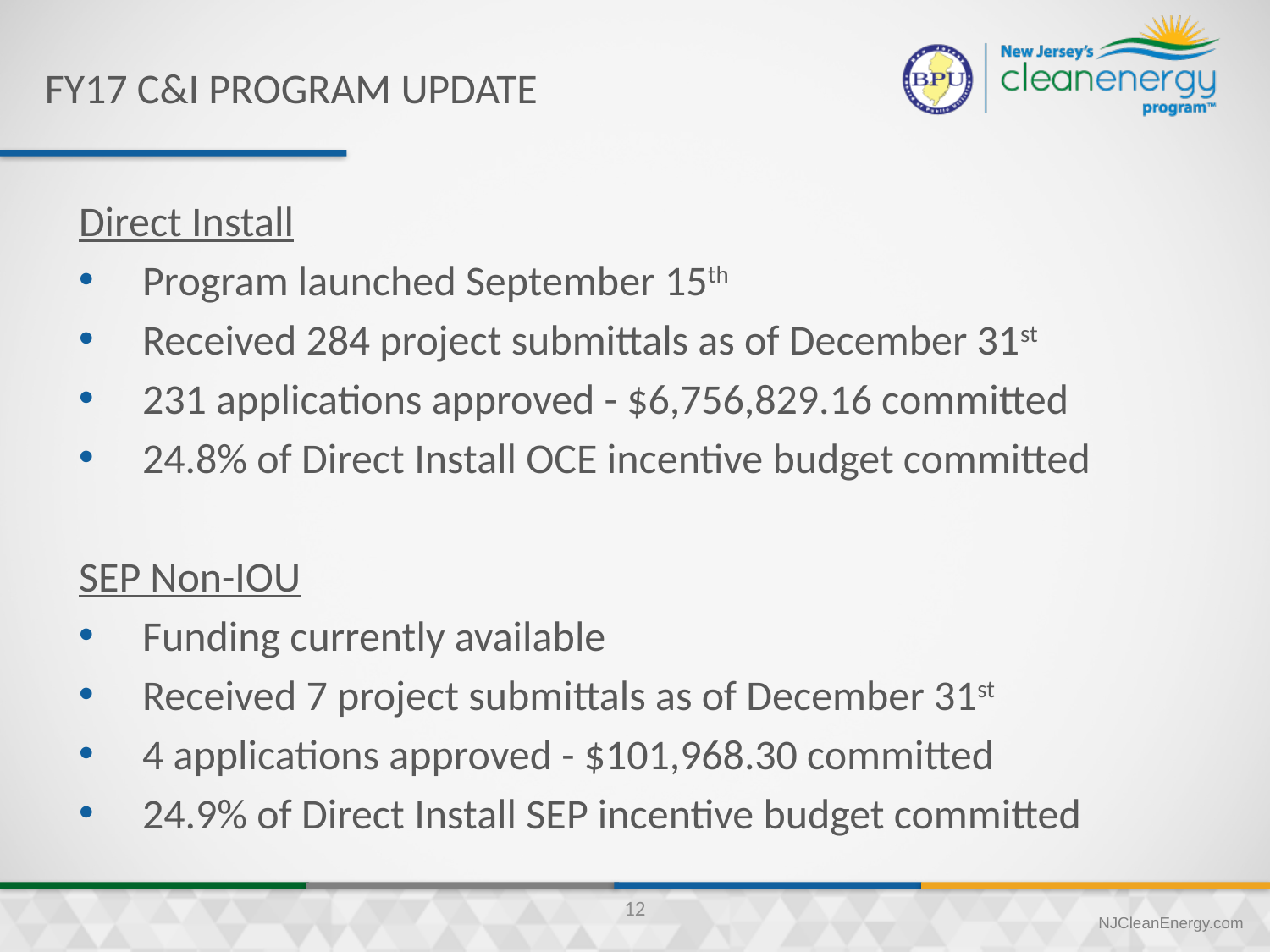

FY17 C&I Program update
Direct Install
Program launched September 15th
Received 284 project submittals as of December 31st
231 applications approved - $6,756,829.16 committed
24.8% of Direct Install OCE incentive budget committed

SEP Non-IOU
Funding currently available
Received 7 project submittals as of December 31st
4 applications approved - $101,968.30 committed
24.9% of Direct Install SEP incentive budget committed

12